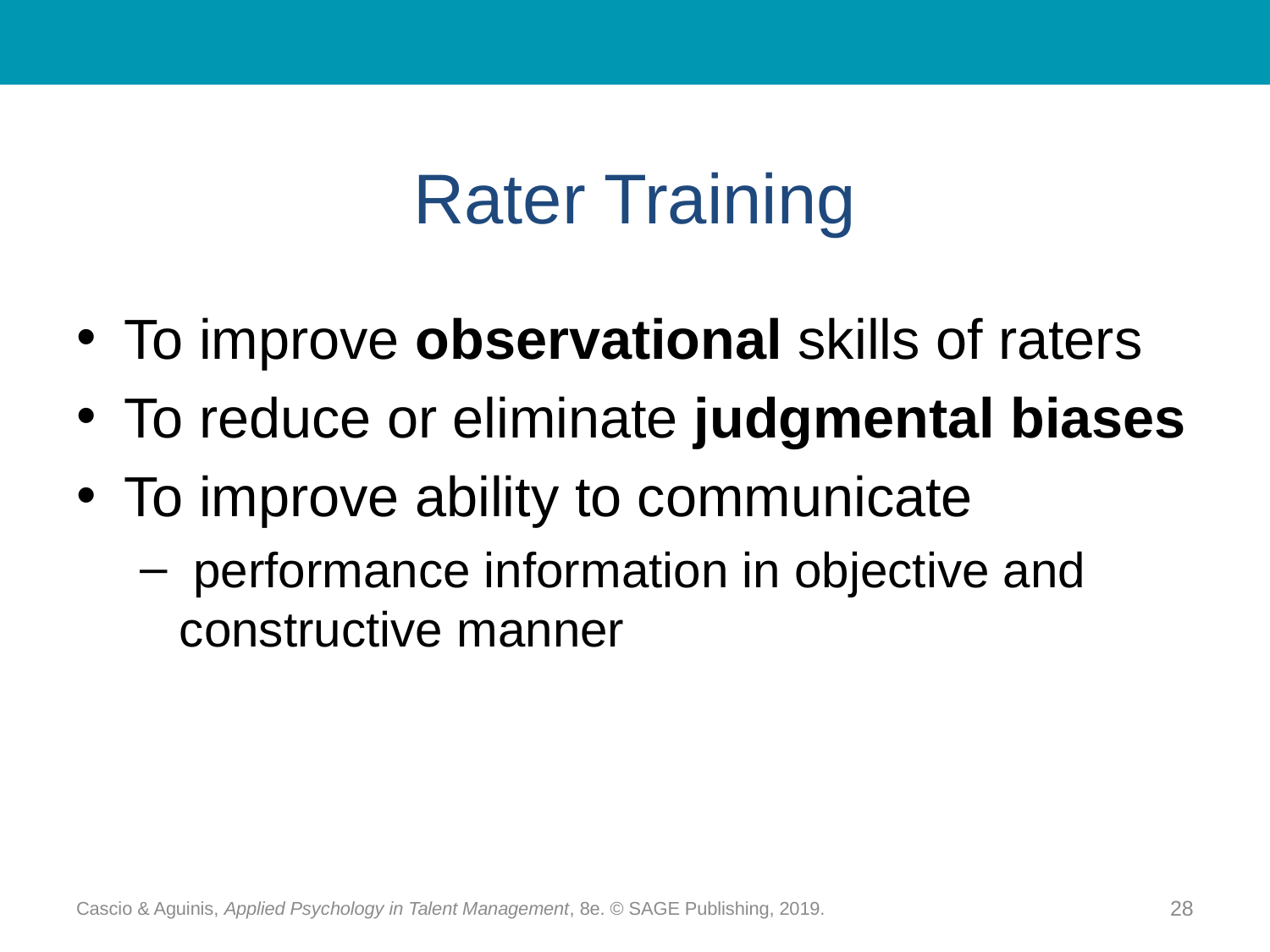

# Rater Training
To improve observational skills of raters
To reduce or eliminate judgmental biases
To improve ability to communicate
 performance information in objective and constructive manner

Cascio & Aguinis, Applied Psychology in Talent Management, 8e. © SAGE Publishing, 2019.
28